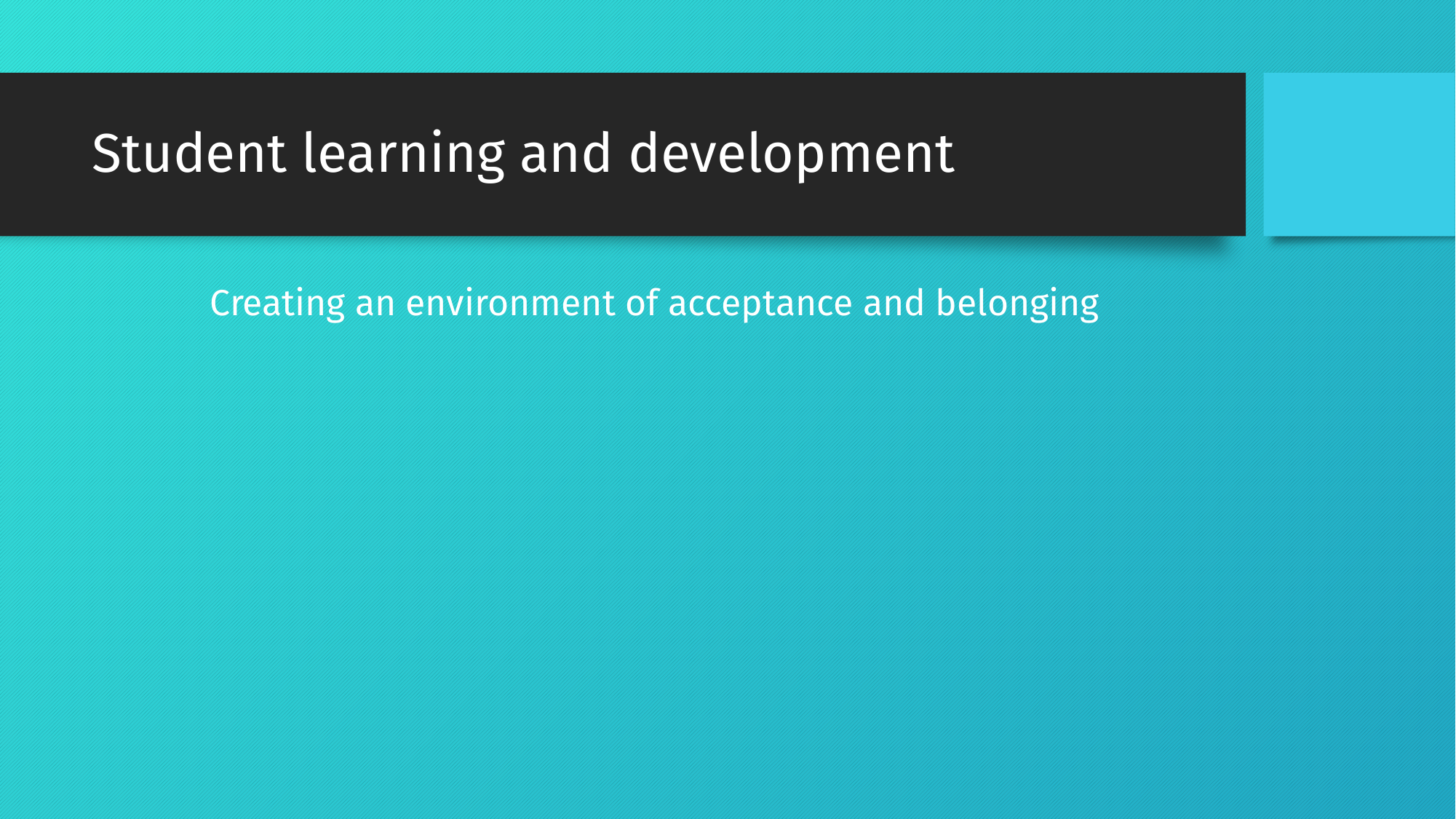

# Student learning and development
Creating an environment of acceptance and belonging